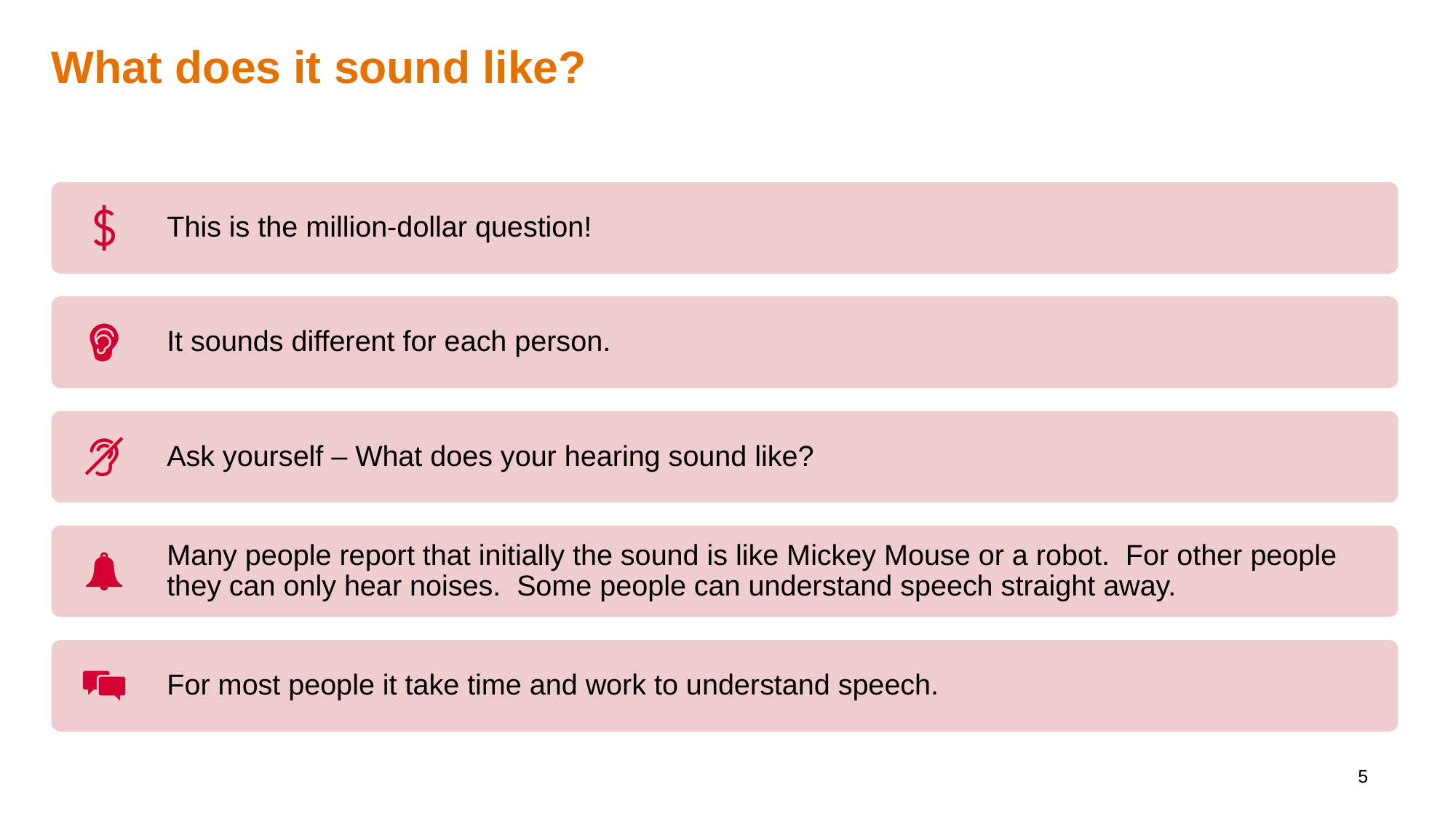

# What does it sound like?
This is the million-dollar question!
It sounds different for each person.
Ask yourself – What does your hearing sound like?
Many people report that initially the sound is like Mickey Mouse or a robot.  For other people they can only hear noises.  Some people can understand speech straight away.
For most people it take time and work to understand speech.